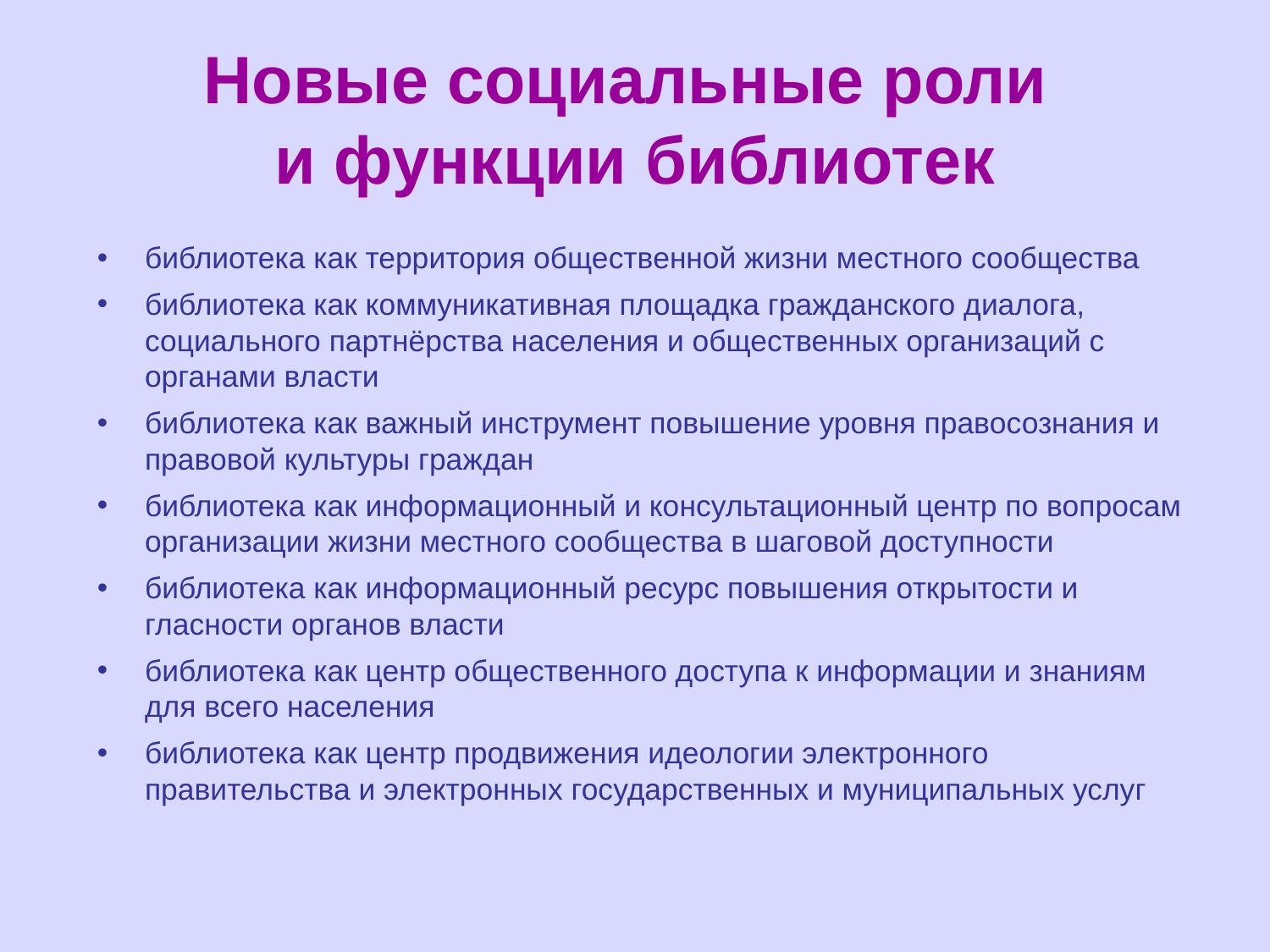

# Новые социальные роли и функции библиотек
библиотека как территория общественной жизни местного сообщества

библиотека как коммуникативная площадка гражданского диалога, социального партнёрства населения и общественных организаций с органами власти

библиотека как важный инструмент повышение уровня правосознания и правовой культуры граждан

библиотека как информационный и консультационный центр по вопросам организации жизни местного сообщества в шаговой доступности

библиотека как информационный ресурс повышения открытости и гласности органов власти

библиотека как центр общественного доступа к информации и знаниям для всего населения

библиотека как центр продвижения идеологии электронного правительства и электронных государственных и муниципальных услуг